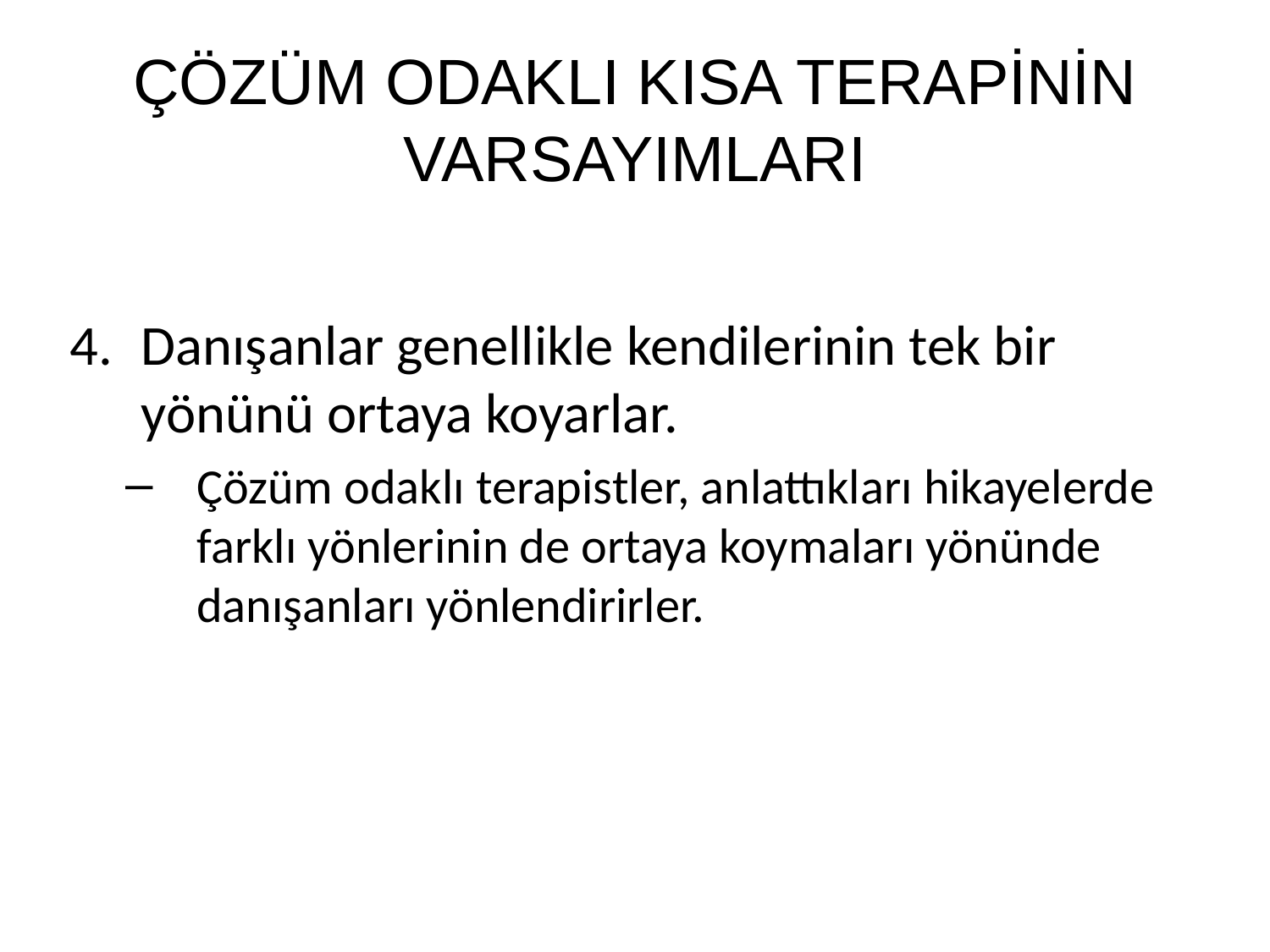

# ÇÖZÜM ODAKLI KISA TERAPİNİN VARSAYIMLARI

Danışanlar genellikle kendilerinin tek bir yönünü ortaya koyarlar.
Çözüm odaklı terapistler, anlattıkları hikayelerde farklı yönlerinin de ortaya koymaları yönünde danışanları yönlendirirler.